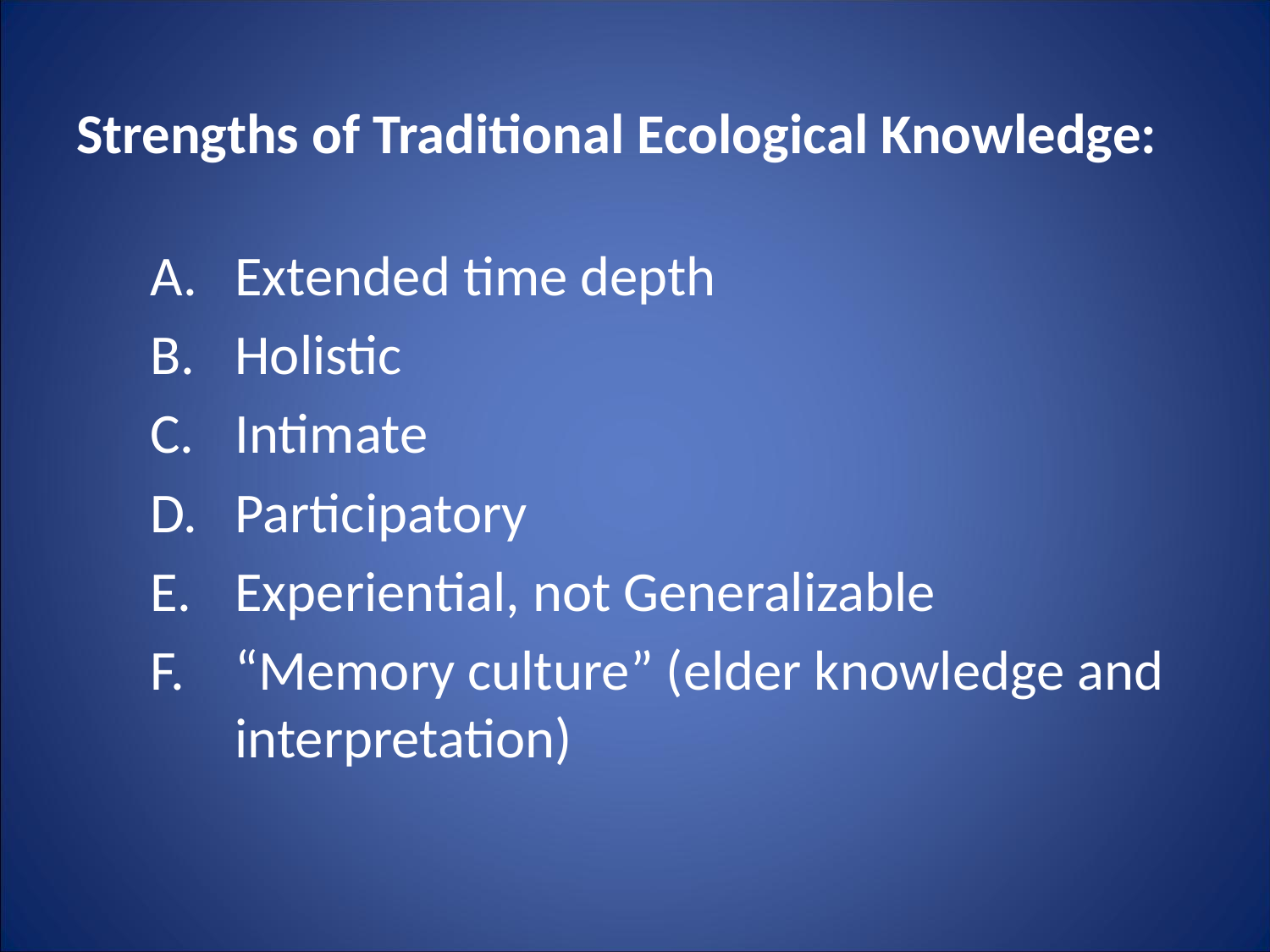

# Strengths of Traditional Ecological Knowledge:
Extended time depth
Holistic
Intimate
Participatory
Experiential, not Generalizable
“Memory culture” (elder knowledge and interpretation)